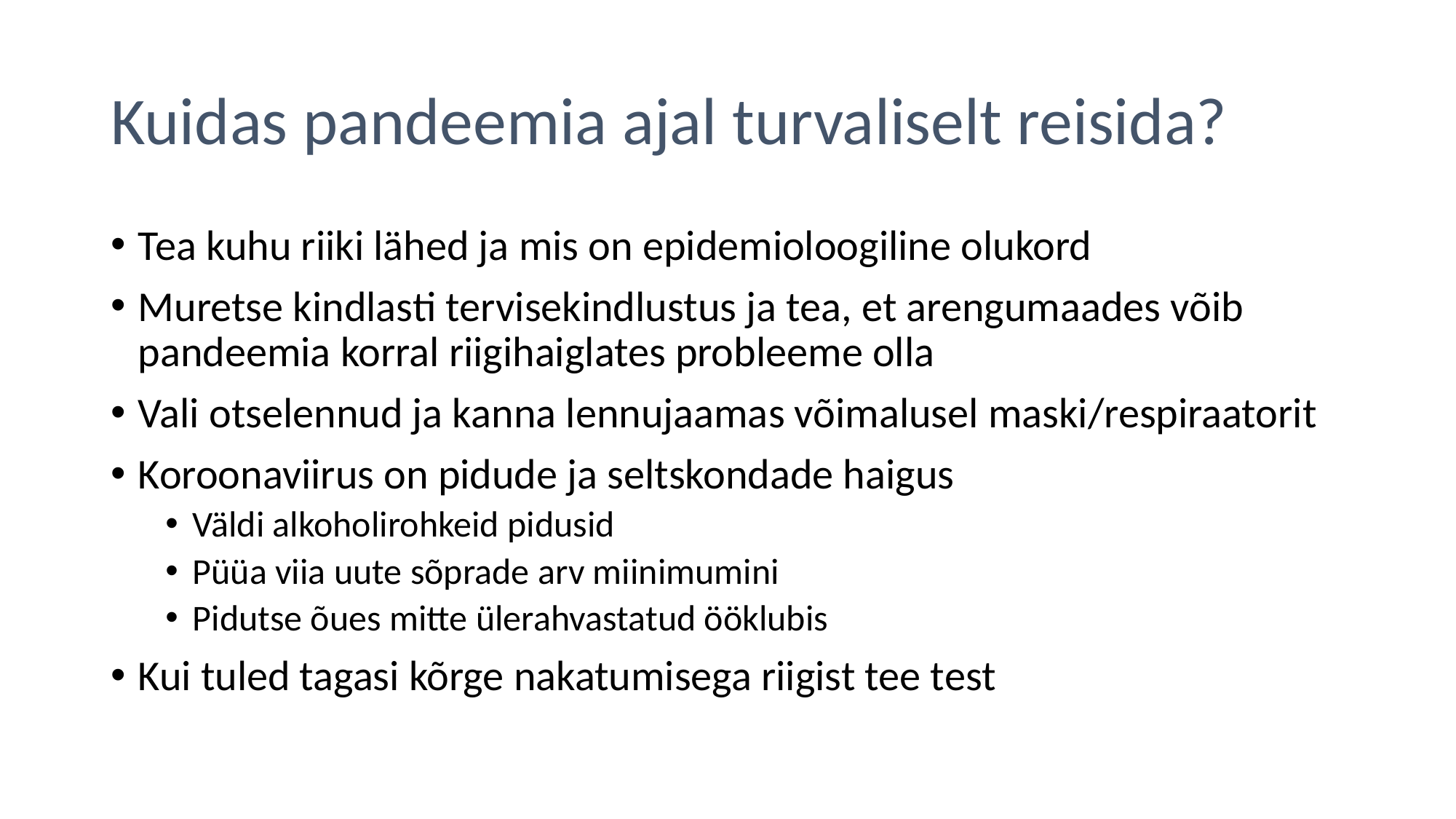

# Kuidas pandeemia ajal turvaliselt reisida?
Tea kuhu riiki lähed ja mis on epidemioloogiline olukord
Muretse kindlasti tervisekindlustus ja tea, et arengumaades võib pandeemia korral riigihaiglates probleeme olla
Vali otselennud ja kanna lennujaamas võimalusel maski/respiraatorit
Koroonaviirus on pidude ja seltskondade haigus
Väldi alkoholirohkeid pidusid
Püüa viia uute sõprade arv miinimumini
Pidutse õues mitte ülerahvastatud ööklubis
Kui tuled tagasi kõrge nakatumisega riigist tee test